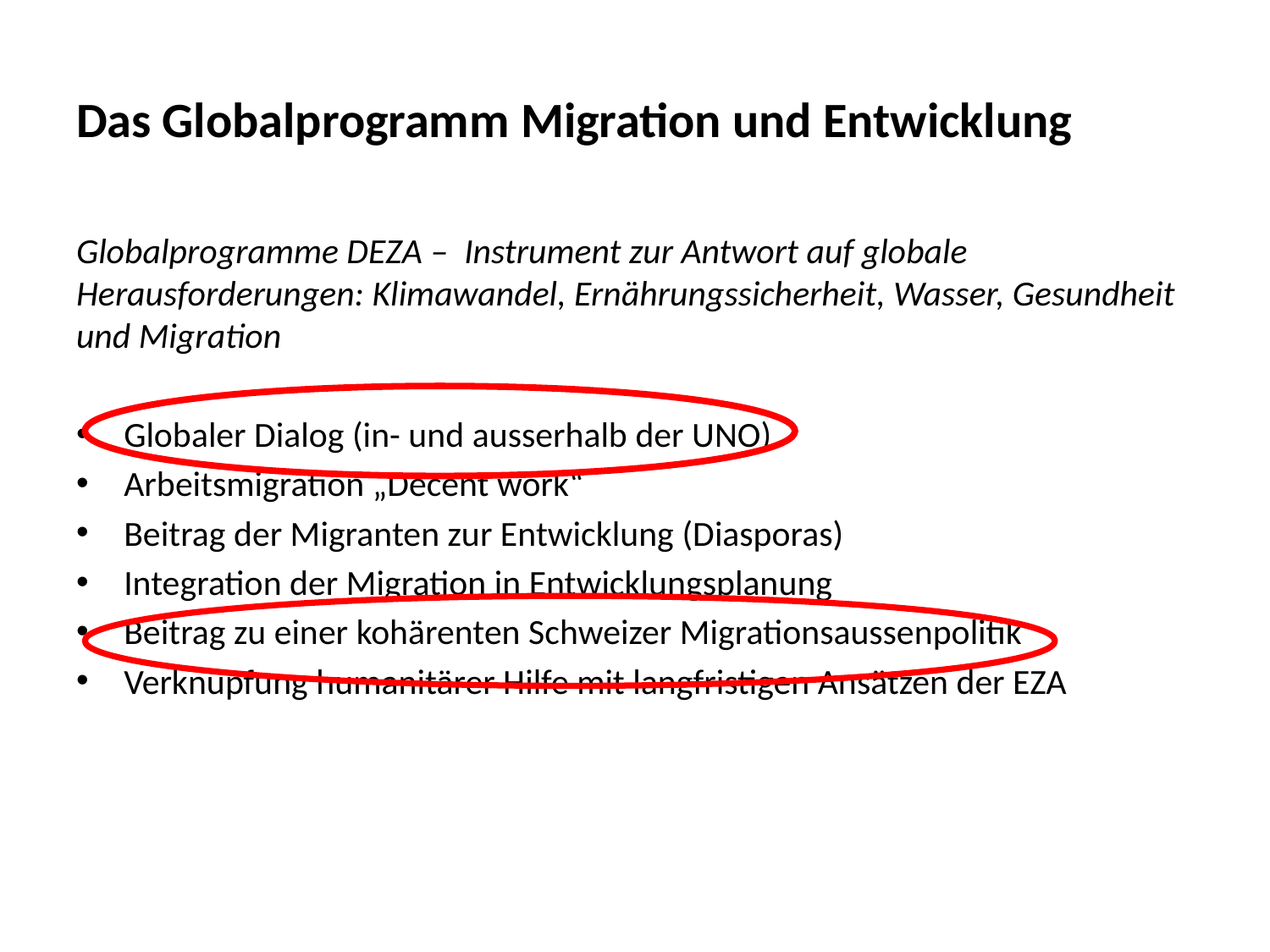

# Das Globalprogramm Migration und Entwicklung
Globalprogramme DEZA –  Instrument zur Antwort auf globale Herausforderungen: Klimawandel, Ernährungssicherheit, Wasser, Gesundheit und Migration

Globaler Dialog (in- und ausserhalb der UNO)
Arbeitsmigration „Decent work“
Beitrag der Migranten zur Entwicklung (Diasporas)
Integration der Migration in Entwicklungsplanung
Beitrag zu einer kohärenten Schweizer Migrationsaussenpolitik
Verknüpfung humanitärer Hilfe mit langfristigen Ansätzen der EZA